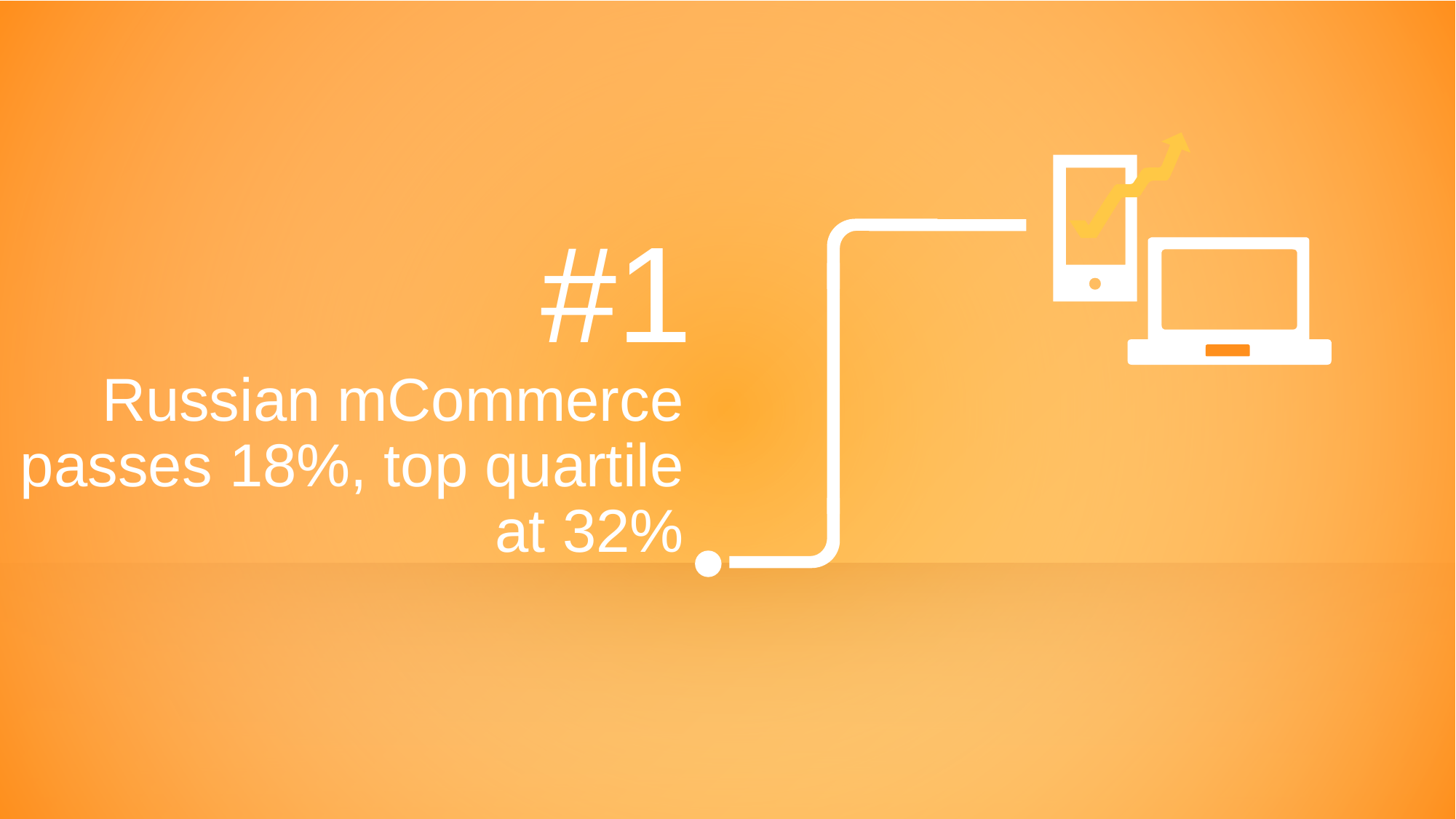

#1

Russian mCommerce passes 18%, top quartile at 32%